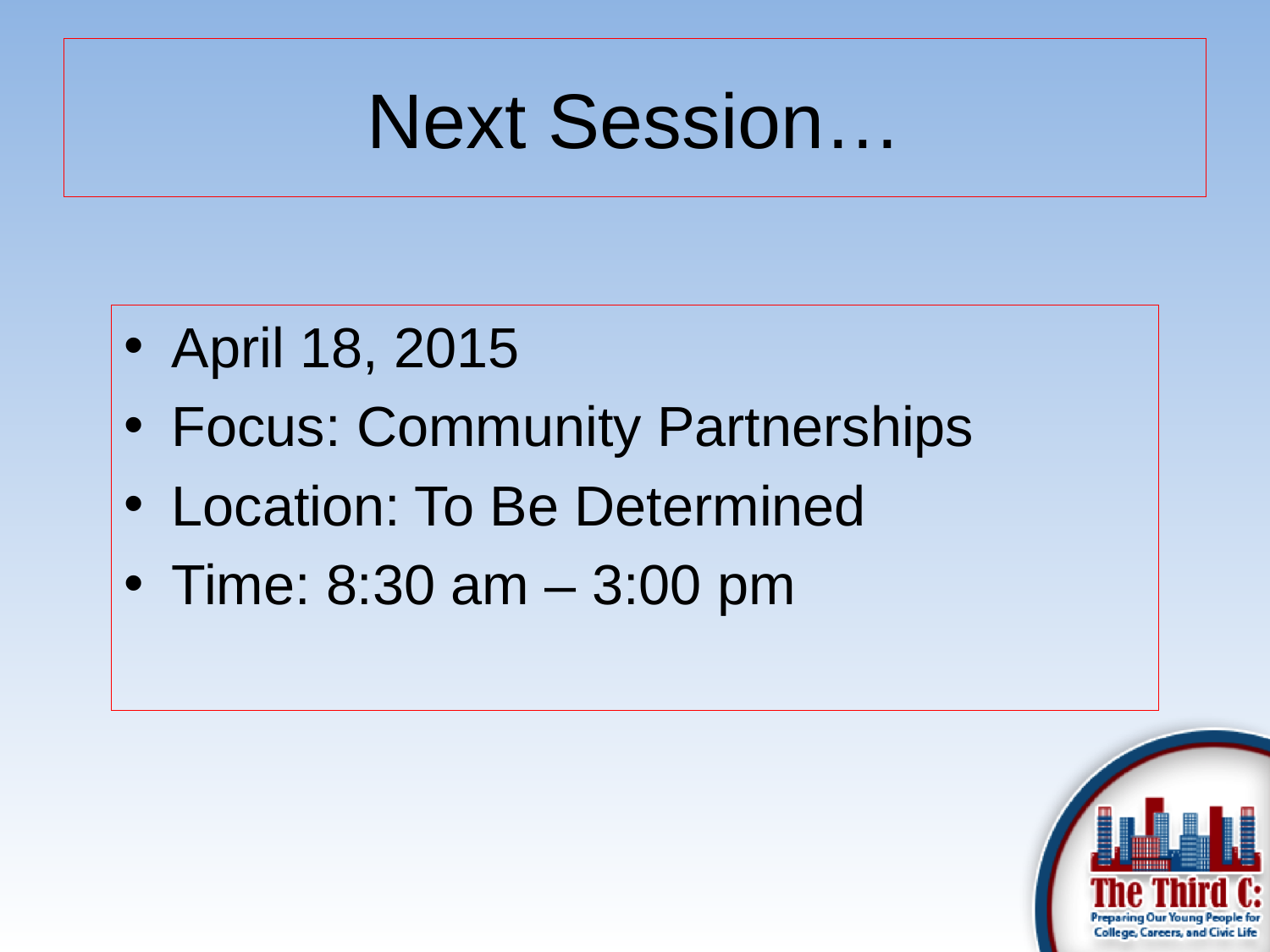

# Next Session…
April 18, 2015
Focus: Community Partnerships
Location: To Be Determined
Time: 8:30 am – 3:00 pm